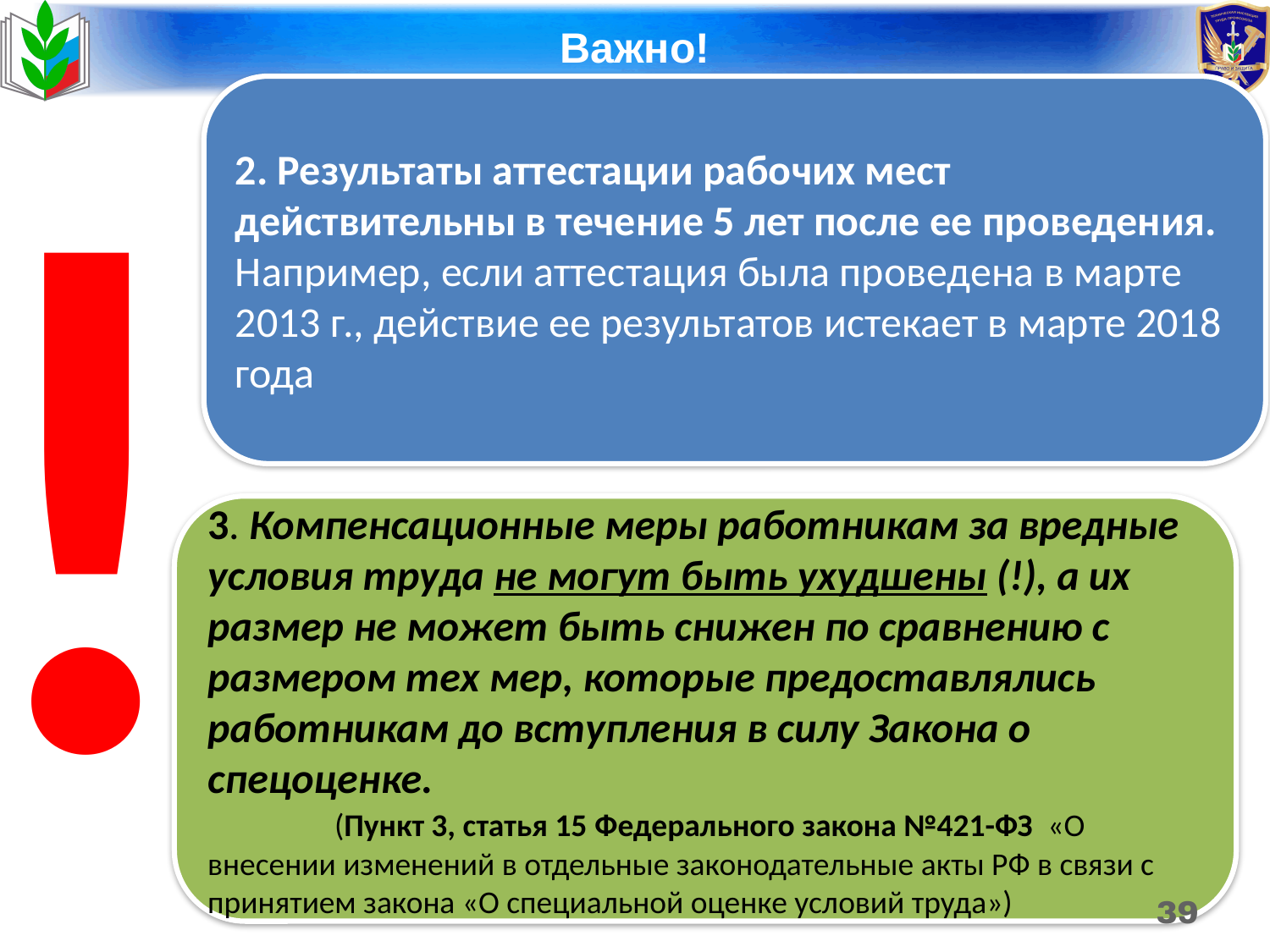

!
# Важно!
2. Результаты аттестации рабочих мест действительны в течение 5 лет после ее проведения.
Например, если аттестация была проведена в марте 2013 г., действие ее результатов истекает в марте 2018 года
3. Компенсационные меры работникам за вредные условия труда не могут быть ухудшены (!), а их размер не может быть снижен по сравнению с размером тех мер, которые предоставлялись работникам до вступления в силу Закона о спецоценке.
	(Пункт 3, статья 15 Федерального закона №421-ФЗ  «О внесении изменений в отдельные законодательные акты РФ в связи с принятием закона «О специальной оценке условий труда»)
39
39